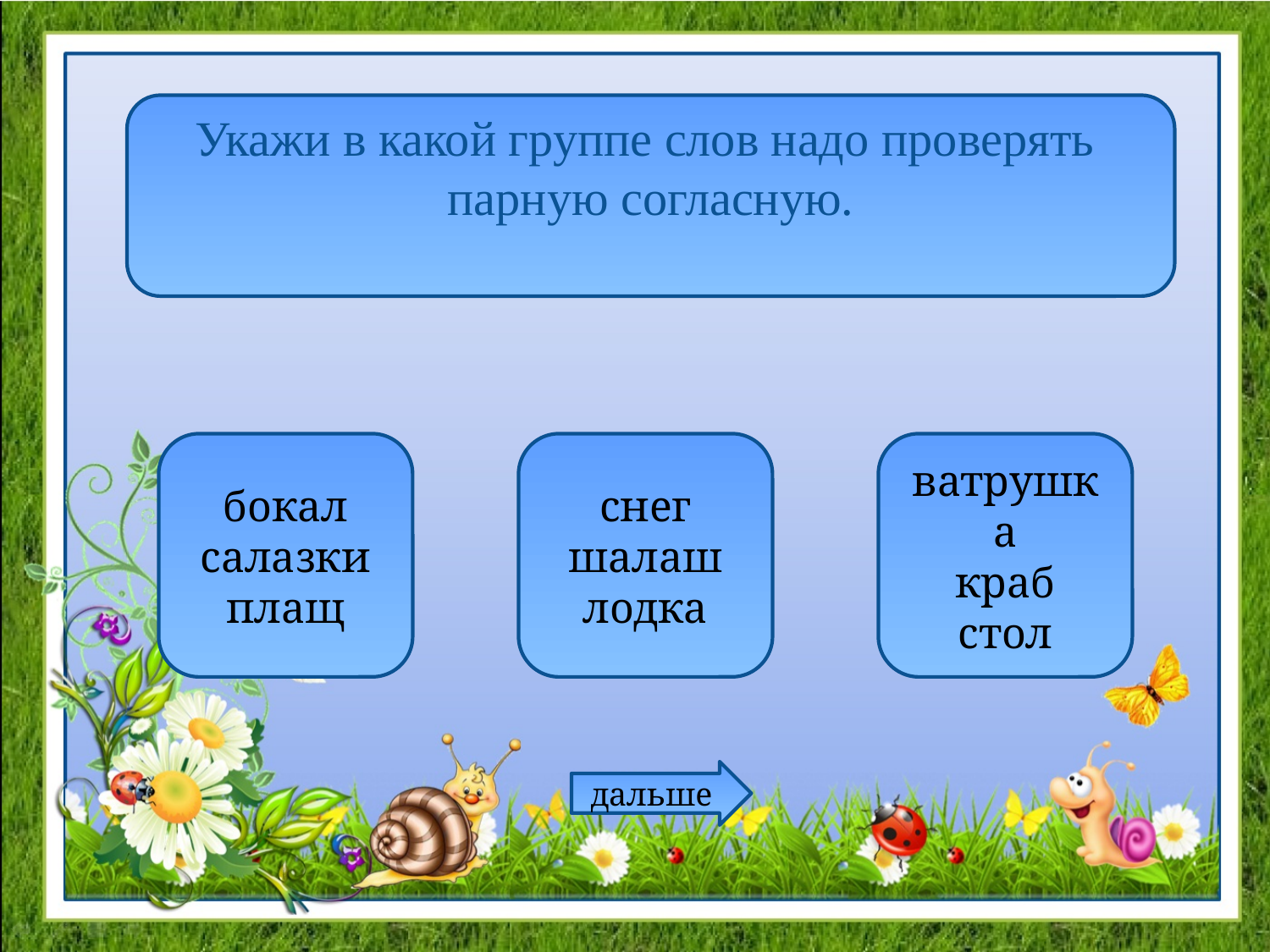

Укажи в какой группе слов надо проверять  парную согласную.
бокал
салазки
плащ
снег
шалаш
лодка
ватрушка
краб
стол
дальше